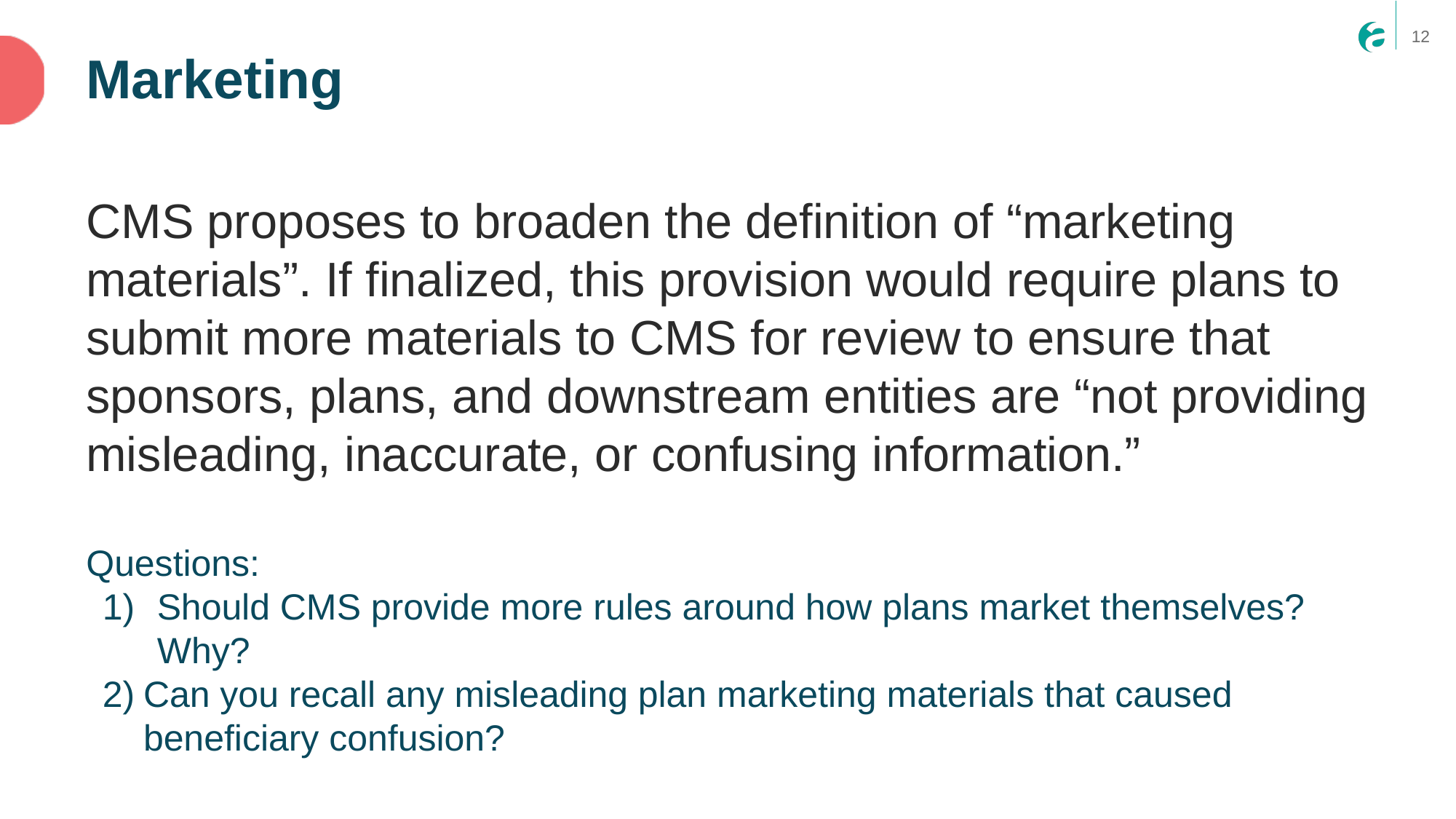

# Marketing
CMS proposes to broaden the definition of “marketing materials”. If finalized, this provision would require plans to submit more materials to CMS for review to ensure that sponsors, plans, and downstream entities are “not providing misleading, inaccurate, or confusing information.”

Questions:
Should CMS provide more rules around how plans market themselves? Why?
Can you recall any misleading plan marketing materials that caused beneficiary confusion?